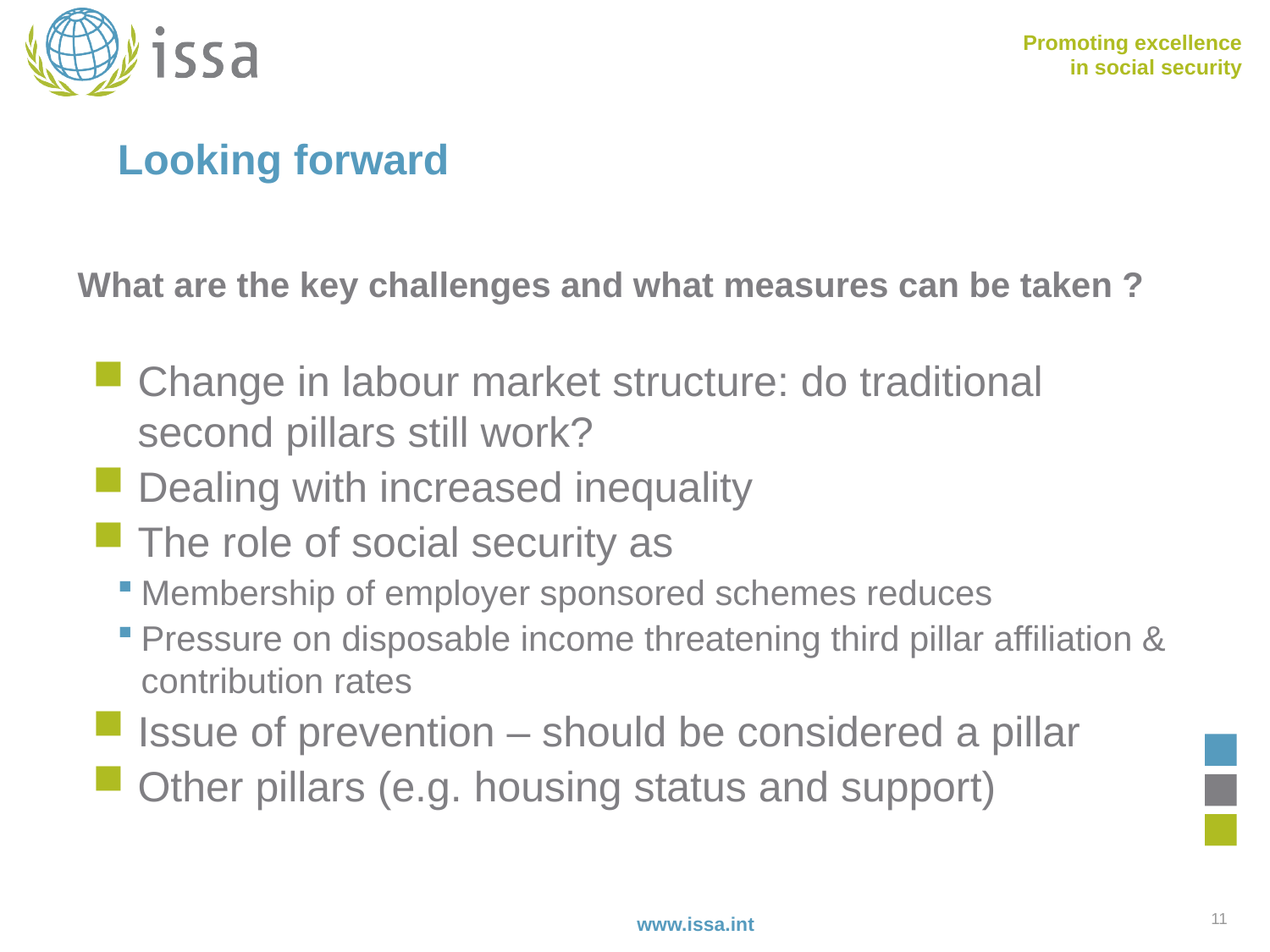

# Looking forward
What are the key challenges and what measures can be taken ?

Change in labour market structure: do traditional second pillars still work?
Dealing with increased inequality
The role of social security as
Membership of employer sponsored schemes reduces
Pressure on disposable income threatening third pillar affiliation & contribution rates
Issue of prevention – should be considered a pillar
Other pillars (e.g. housing status and support)

11